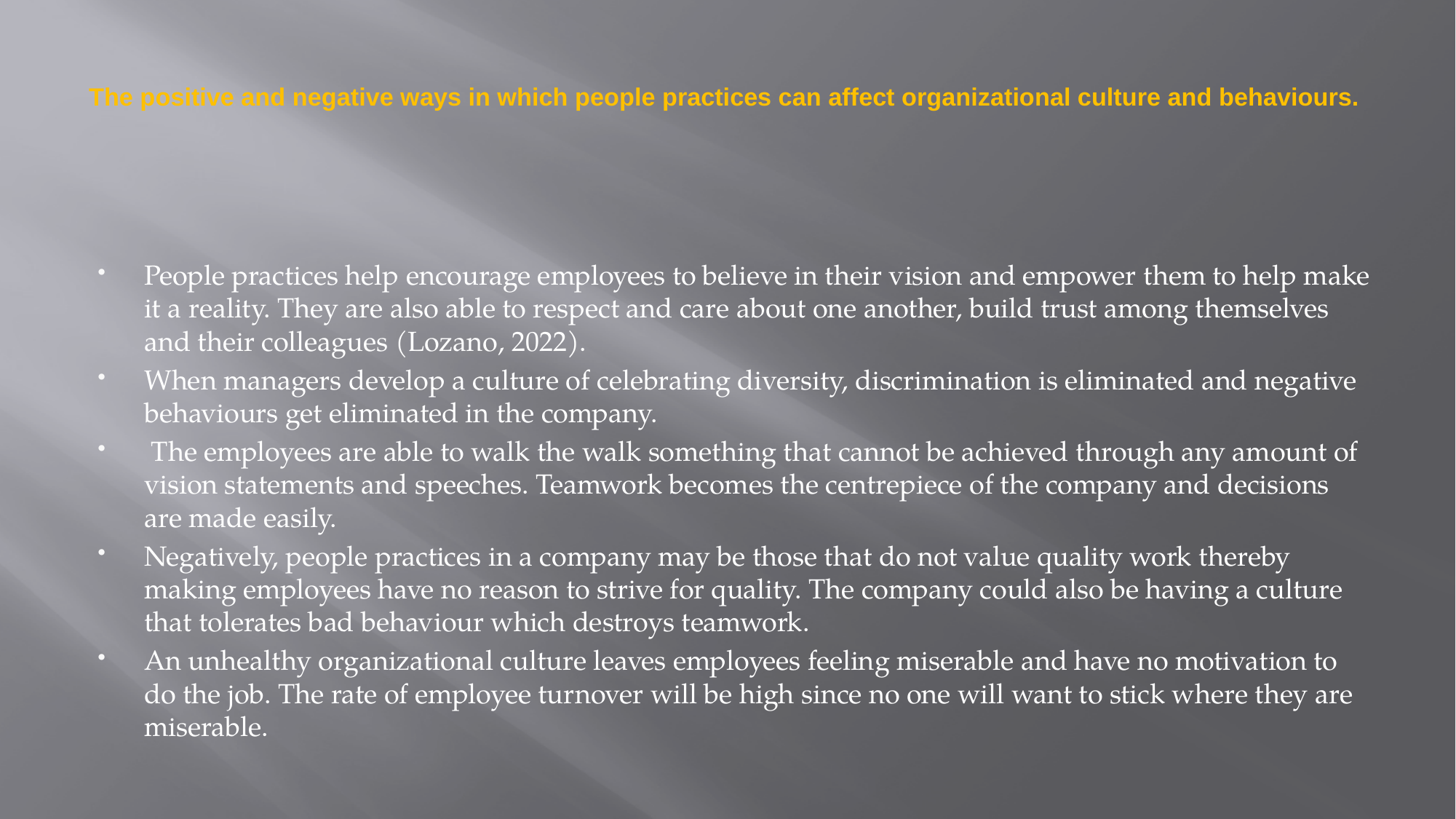

# The positive and negative ways in which people practices can affect organizational culture and behaviours.

People practices help encourage employees to believe in their vision and empower them to help make it a reality. They are also able to respect and care about one another, build trust among themselves and their colleagues (Lozano, 2022).
When managers develop a culture of celebrating diversity, discrimination is eliminated and negative behaviours get eliminated in the company.
 The employees are able to walk the walk something that cannot be achieved through any amount of vision statements and speeches. Teamwork becomes the centrepiece of the company and decisions are made easily.
Negatively, people practices in a company may be those that do not value quality work thereby making employees have no reason to strive for quality. The company could also be having a culture that tolerates bad behaviour which destroys teamwork.
An unhealthy organizational culture leaves employees feeling miserable and have no motivation to do the job. The rate of employee turnover will be high since no one will want to stick where they are miserable.